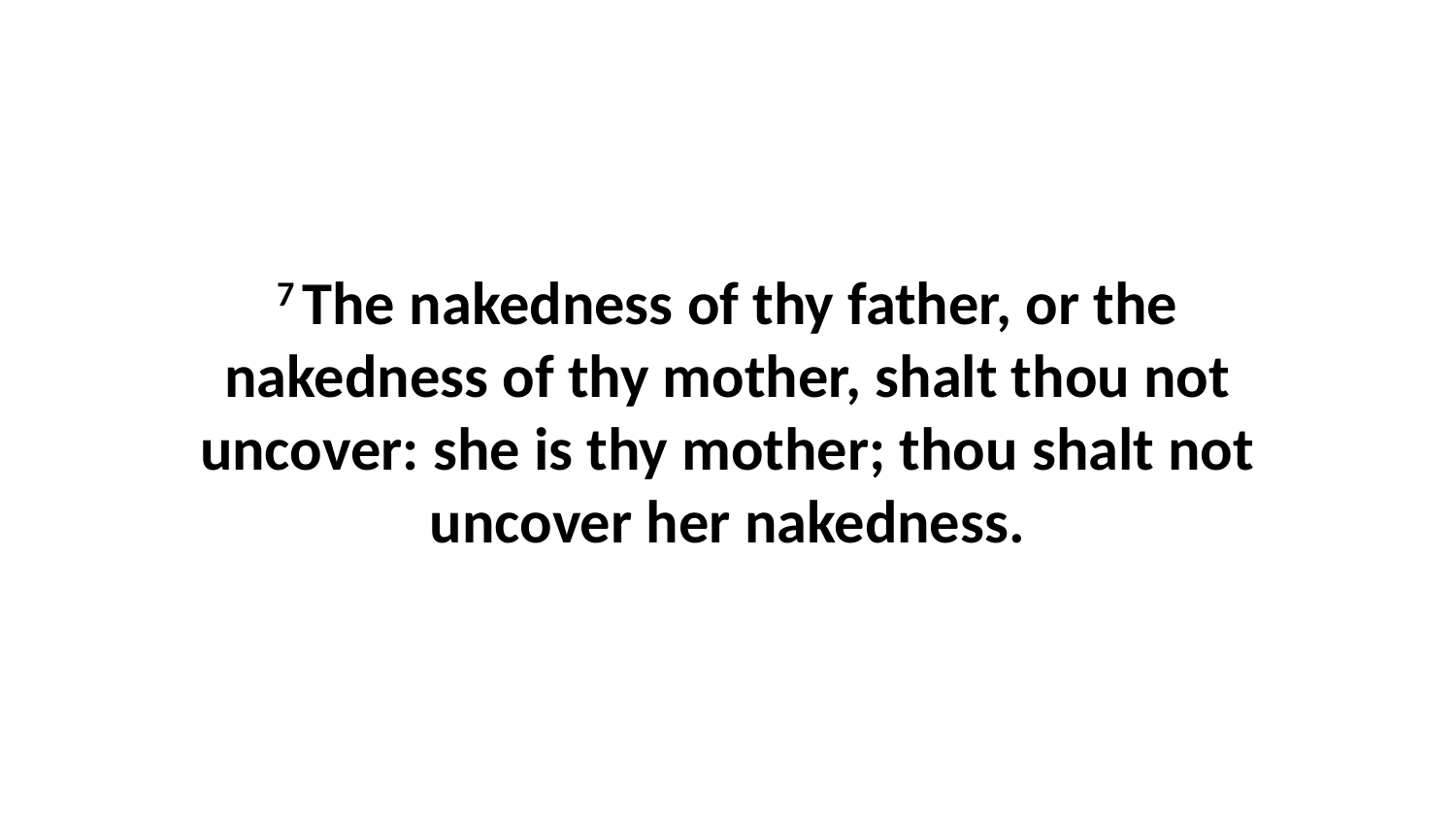

7 The nakedness of thy father, or the nakedness of thy mother, shalt thou not uncover: she is thy mother; thou shalt not uncover her nakedness.